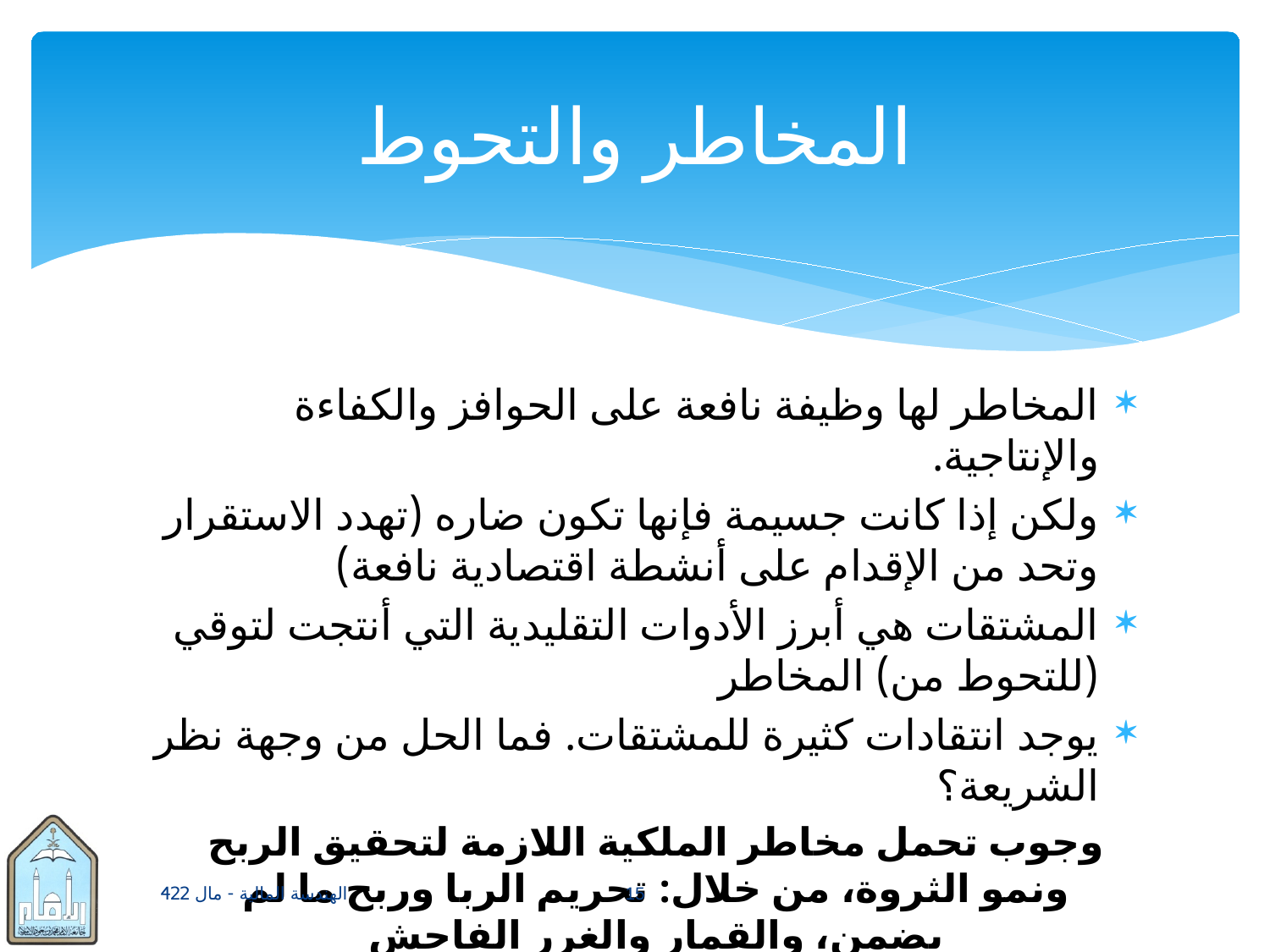

# المخاطر والتحوط
المخاطر لها وظيفة نافعة على الحوافز والكفاءة والإنتاجية.
ولكن إذا كانت جسيمة فإنها تكون ضاره (تهدد الاستقرار وتحد من الإقدام على أنشطة اقتصادية نافعة)
المشتقات هي أبرز الأدوات التقليدية التي أنتجت لتوقي (للتحوط من) المخاطر
يوجد انتقادات كثيرة للمشتقات. فما الحل من وجهة نظر الشريعة؟
وجوب تحمل مخاطر الملكية اللازمة لتحقيق الربح ونمو الثروة، من خلال: تحريم الربا وربح ما لم يضمن، والقمار والغرر الفاحش

الهندسة المالية - مال 422
15